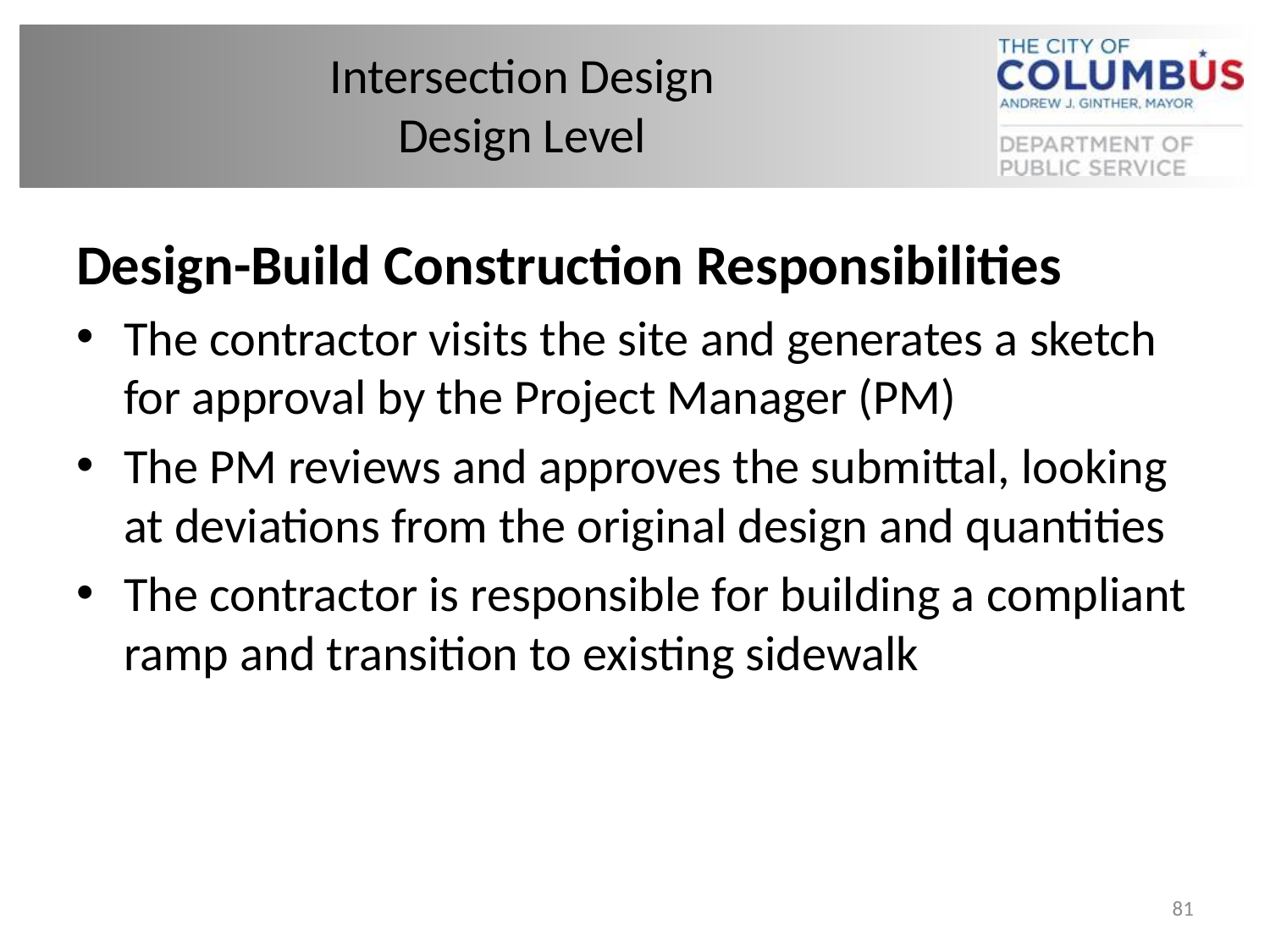

Intersection Design
Design Level
Design-Build Construction Responsibilities
The contractor visits the site and generates a sketch for approval by the Project Manager (PM)
The PM reviews and approves the submittal, looking at deviations from the original design and quantities
The contractor is responsible for building a compliant ramp and transition to existing sidewalk

81